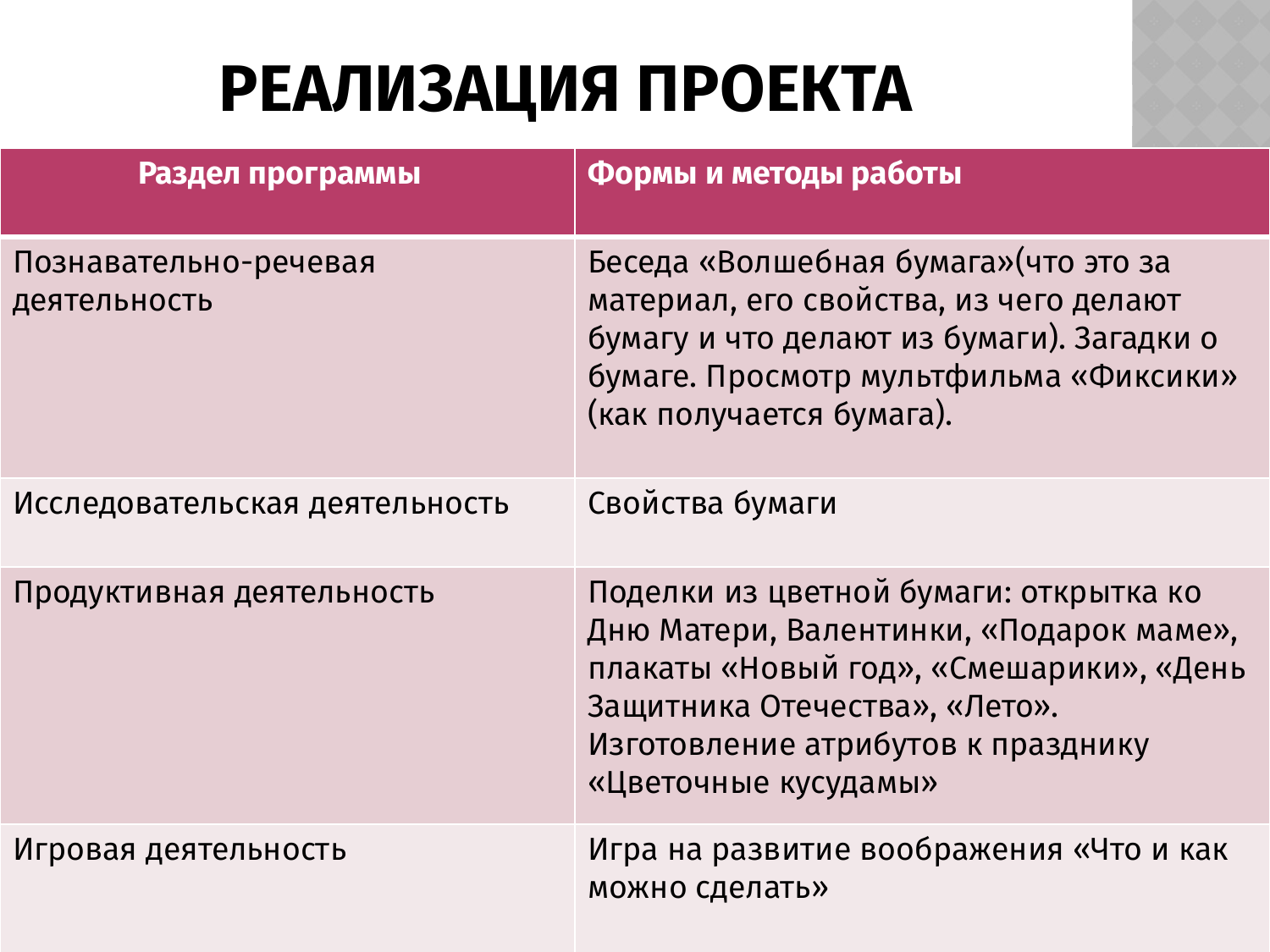

# Реализация проекта
| Раздел программы | Формы и методы работы |
| --- | --- |
| Познавательно-речевая деятельность | Беседа «Волшебная бумага»(что это за материал, его свойства, из чего делают бумагу и что делают из бумаги). Загадки о бумаге. Просмотр мультфильма «Фиксики» (как получается бумага). |
| Исследовательская деятельность | Свойства бумаги |
| Продуктивная деятельность | Поделки из цветной бумаги: открытка ко Дню Матери, Валентинки, «Подарок маме», плакаты «Новый год», «Смешарики», «День Защитника Отечества», «Лето». Изготовление атрибутов к празднику «Цветочные кусудамы» |
| Игровая деятельность | Игра на развитие воображения «Что и как можно сделать» |